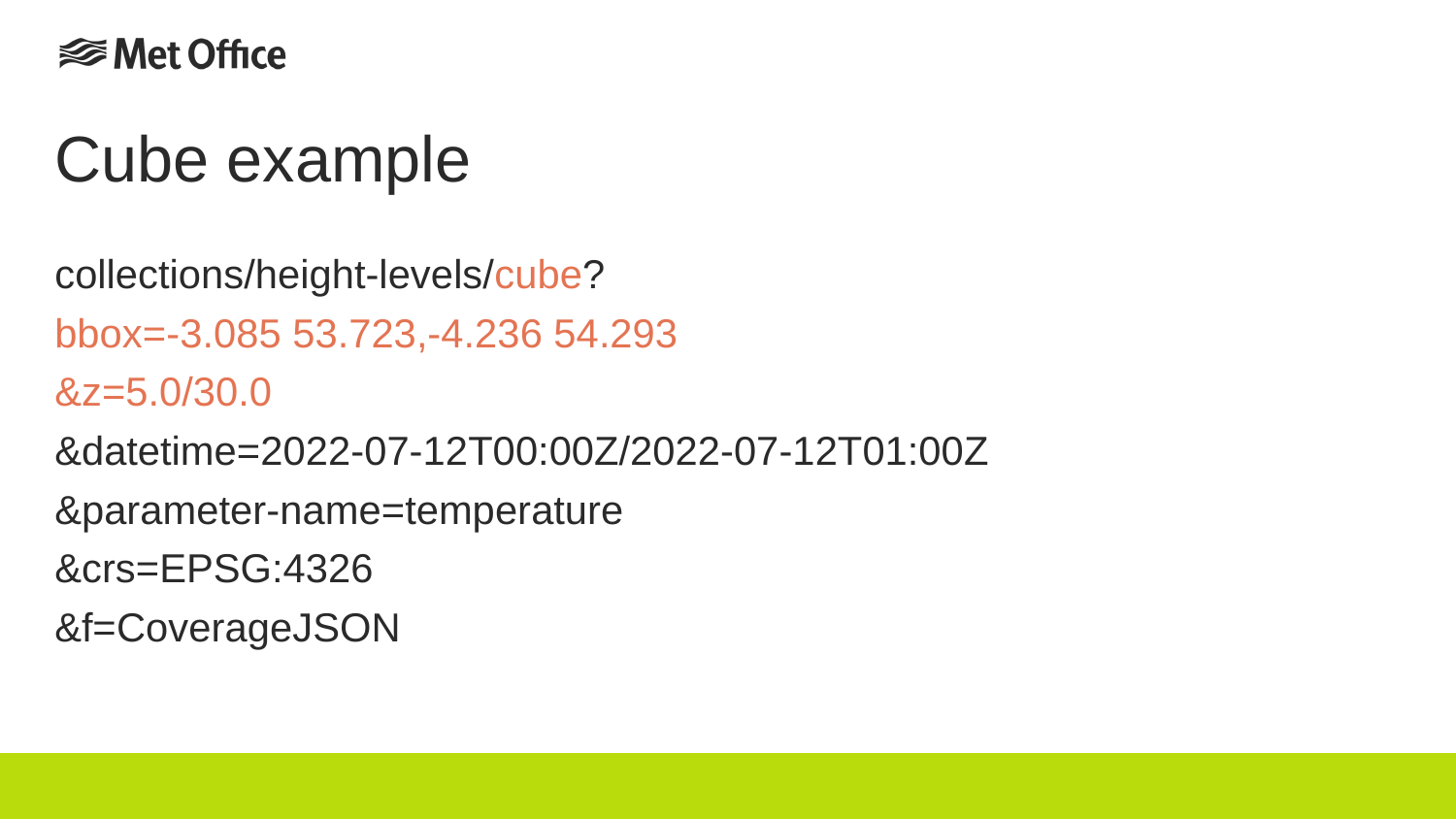

# Cube example
collections/height-levels/cube?
bbox=-3.085 53.723,-4.236 54.293
&z=5.0/30.0
&datetime=2022-07-12T00:00Z/2022-07-12T01:00Z
&parameter-name=temperature
&crs=EPSG:4326
&f=CoverageJSON